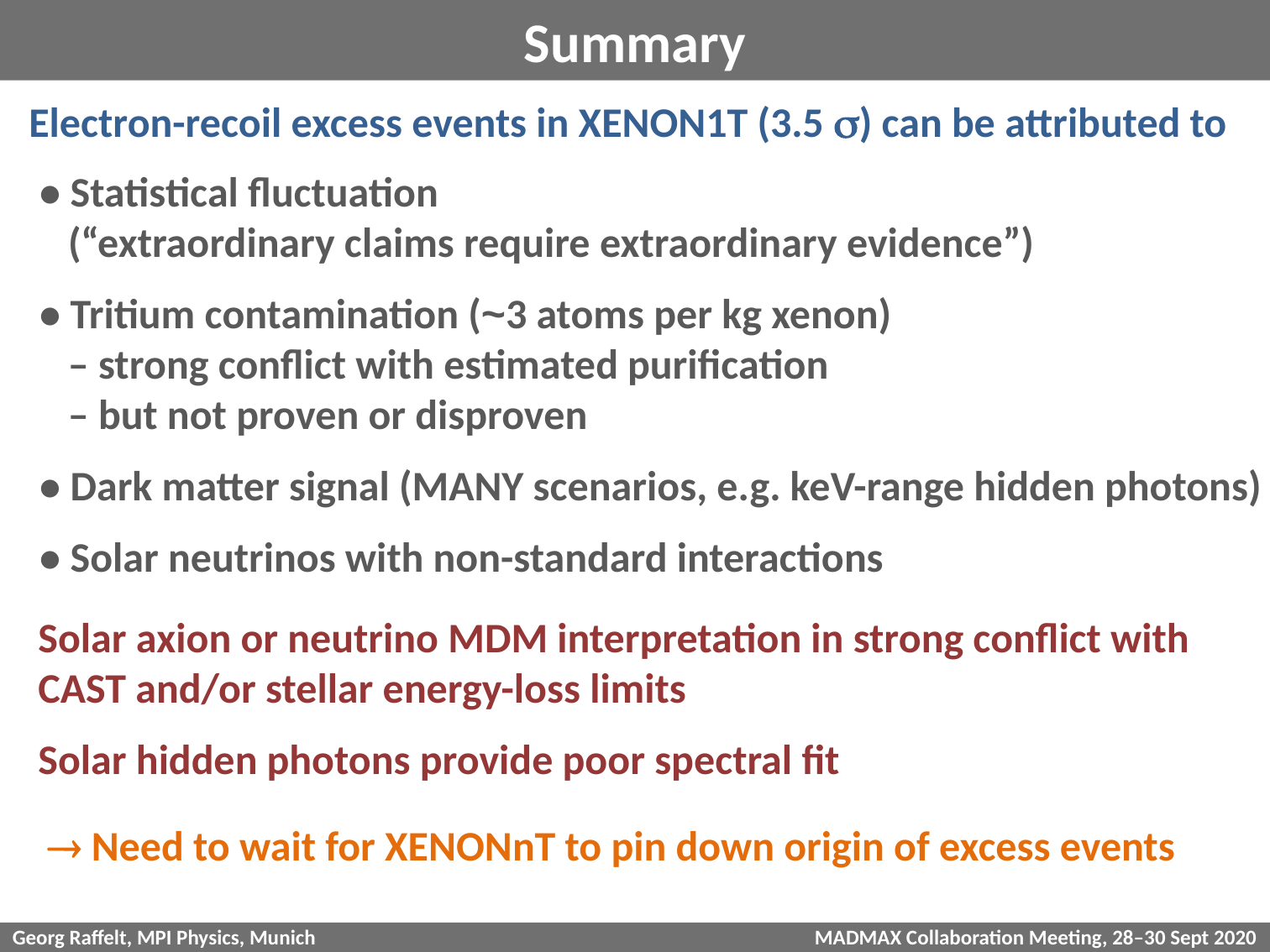

# Summary
Electron-recoil excess events in XENON1T (3.5 σ) can be attributed to
• Statistical fluctuation
   (“extraordinary claims require extraordinary evidence”)

• Tritium contamination (~3 atoms per kg xenon)
   – strong conflict with estimated purification
   – but not proven or disproven

• Dark matter signal (MANY scenarios, e.g. keV-range hidden photons)

• Solar neutrinos with non-standard interactions
Solar axion or neutrino MDM interpretation in strong conflict with
CAST and/or stellar energy-loss limits

Solar hidden photons provide poor spectral fit
→ Need to wait for XENONnT to pin down origin of excess events